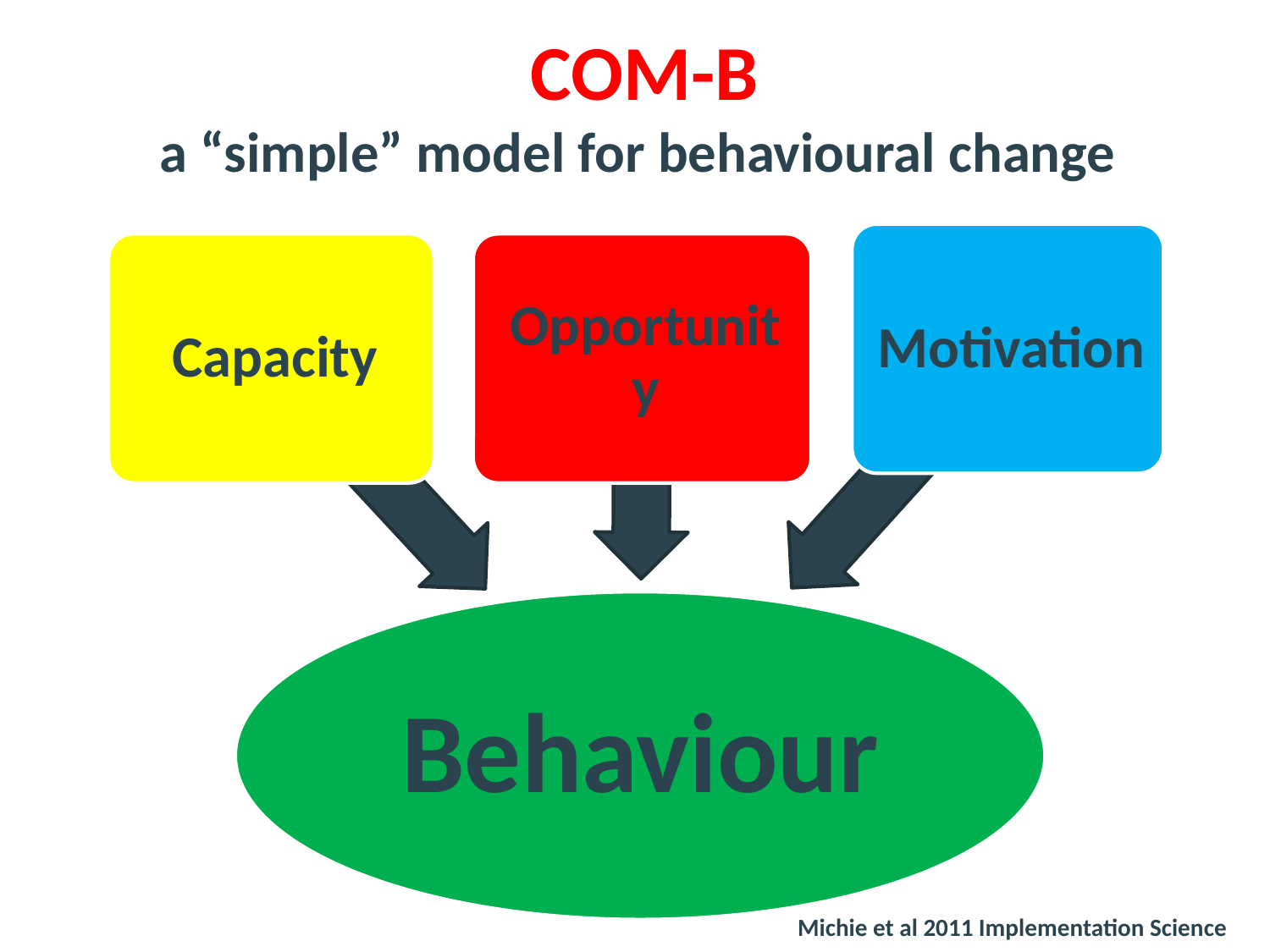

COM-B
a “simple” model for behavioural change
Behaviour
Capacity
Opportunity
Motivation
Michie et al 2011 Implementation Science